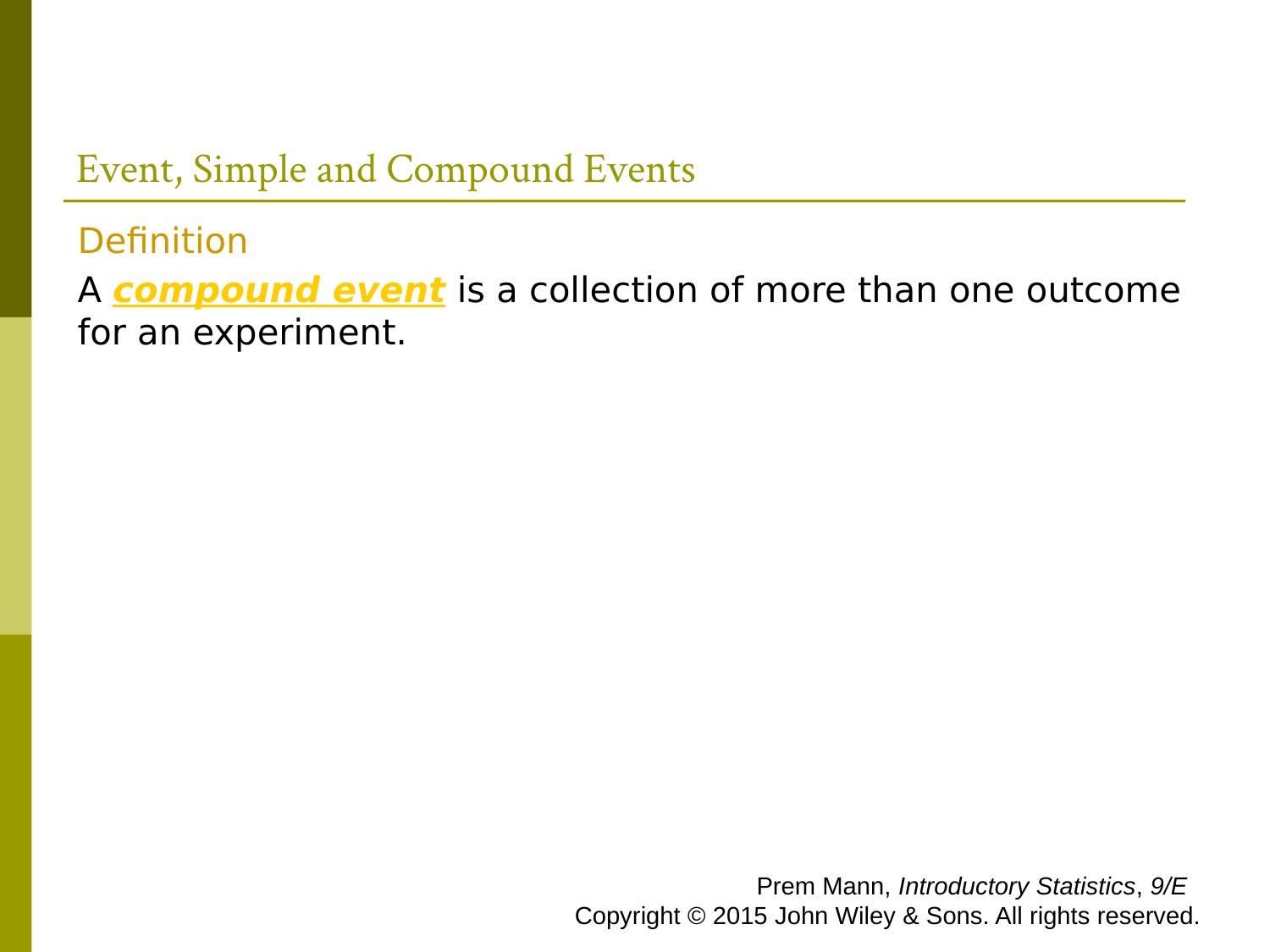

# Event, Simple and Compound Events
Definition
A compound event is a collection of more than one outcome for an experiment.
                          Prem Mann, Introductory Statistics, 9/E Copyright © 2015 John Wiley & Sons. All rights reserved.